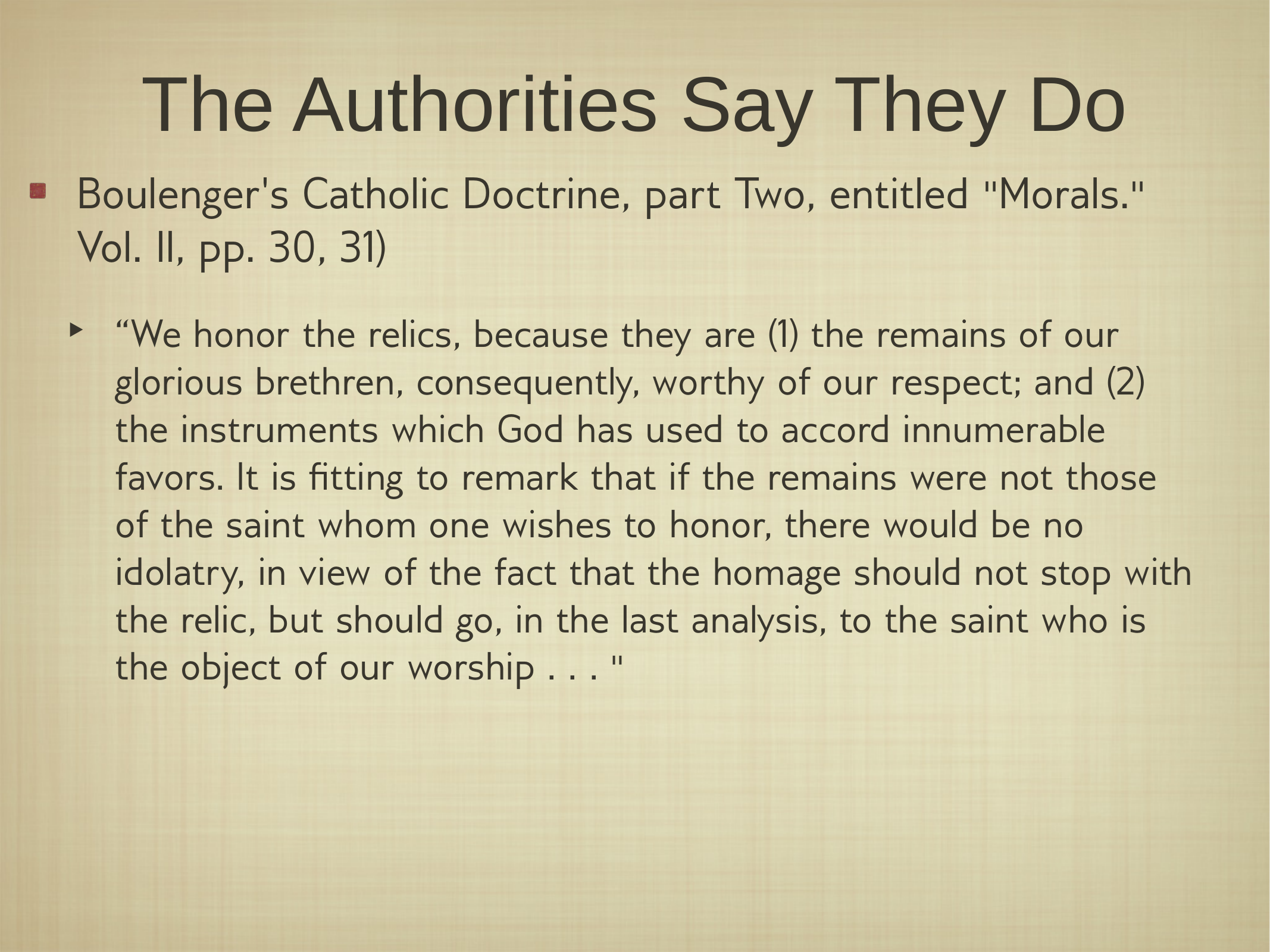

# The Authorities Say They Do
Boulenger's Catholic Doctrine, part Two, entitled "Morals."       Vol. II, pp. 30, 31)
“We honor the relics, because they are (1) the remains of our glorious brethren, consequently, worthy of our respect; and (2) the instruments which God has used to accord innumerable favors. It is fitting to remark that if the remains were not those of the saint whom one wishes to honor, there would be no idolatry, in view of the fact that the homage should not stop with the relic, but should go, in the last analysis, to the saint who is the object of our worship . . . "